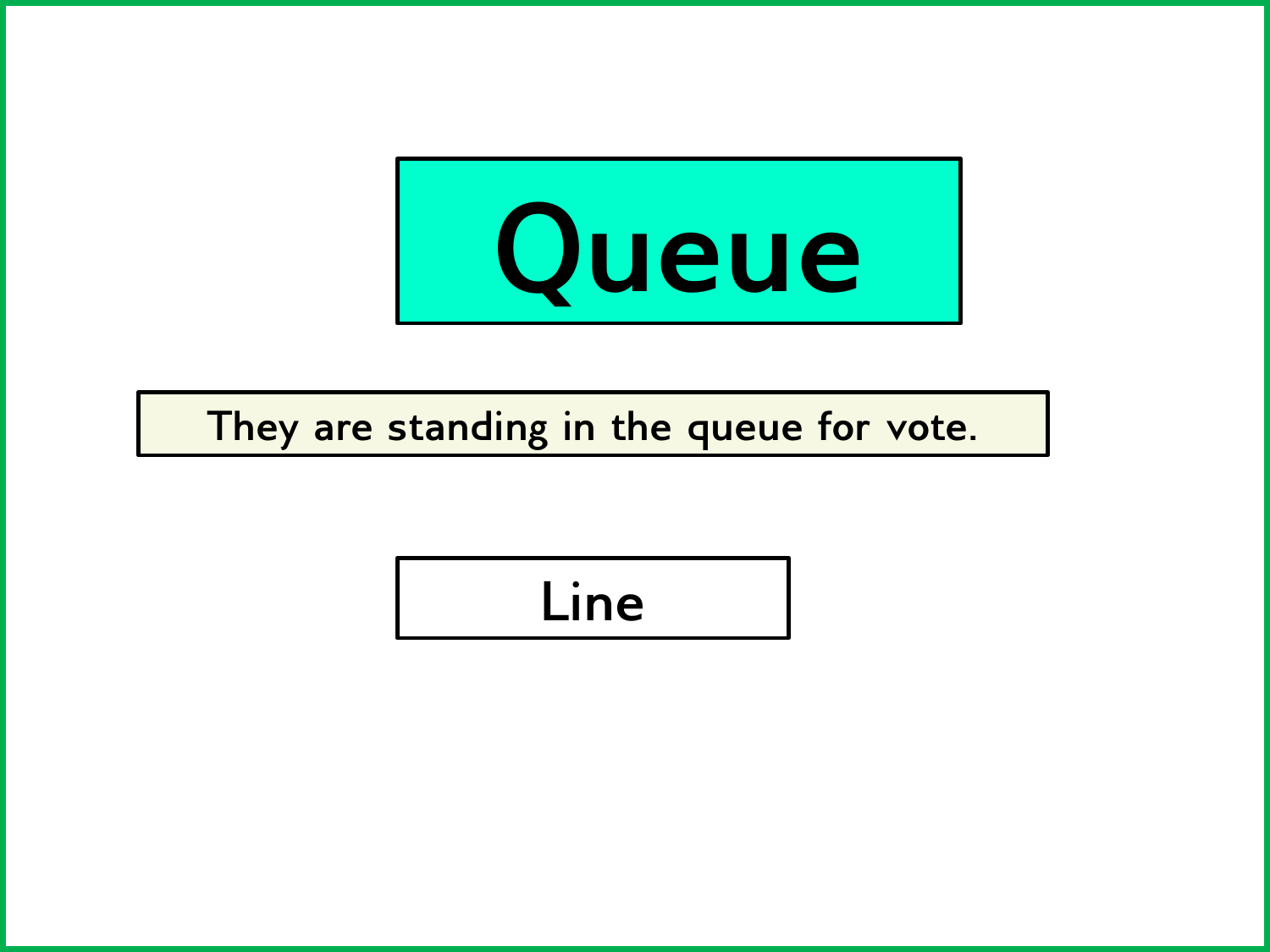

Queue
They are standing in the queue for vote.
Line